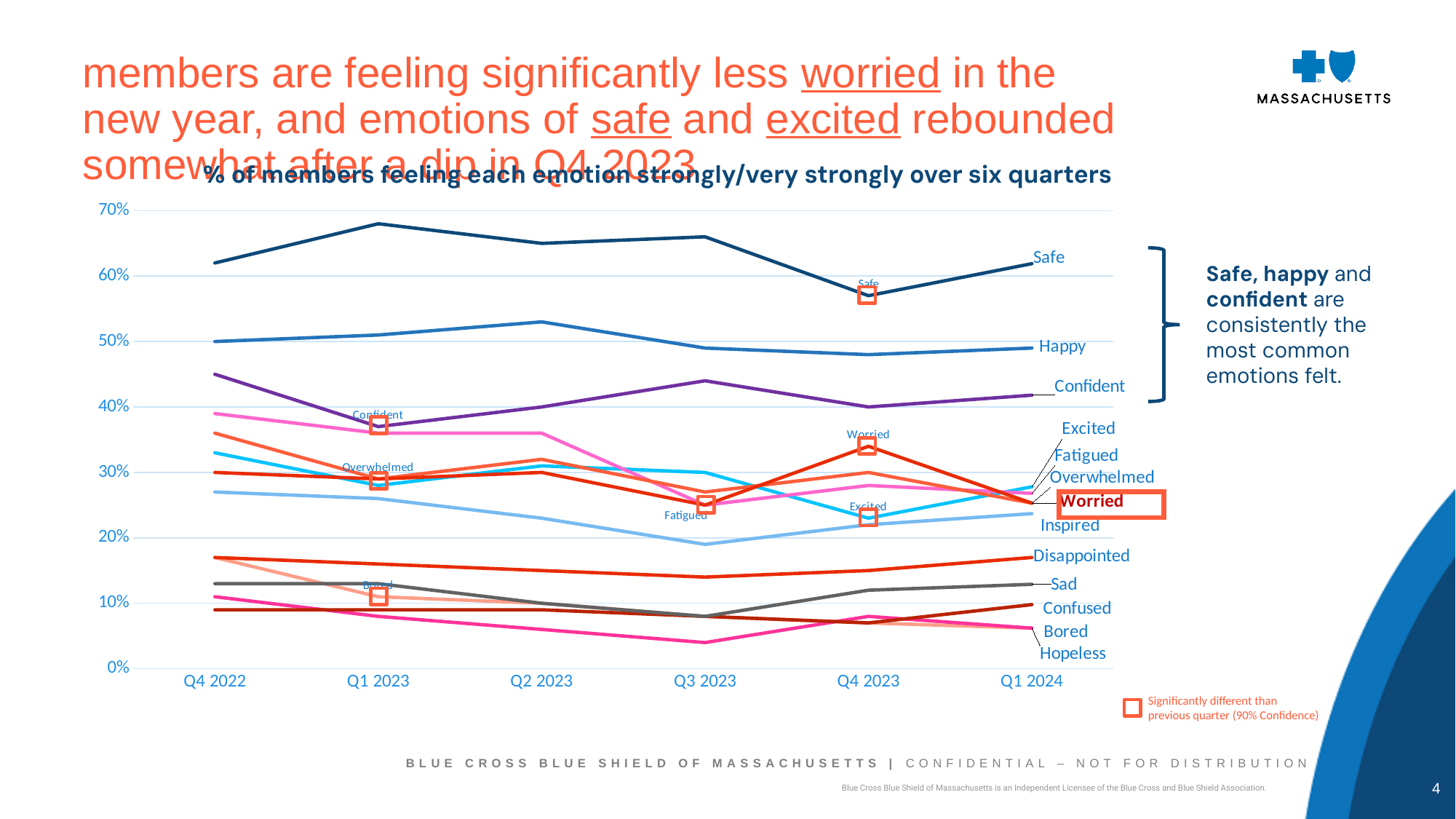

members are feeling significantly less worried in the new year, and emotions of safe and excited rebounded somewhat after a dip in Q4 2023
% of members feeling each emotion strongly/very strongly over six quarters

### Chart

| Category | Confident | Happy | Excited | Inspired | Safe | Bored | Fatigued | Overwhelmed | Hopeless | Confused | Disappointed | Sad | Worried |
|---|---|---|---|---|---|---|---|---|---|---|---|---|---|
| Q4 2022 | 0.45 | 0.5 | 0.33 | 0.27 | 0.62 | 0.17 | 0.39 | 0.36 | 0.11 | 0.09 | 0.17 | 0.13 | 0.3 |
| Q1 2023 | 0.37 | 0.51 | 0.28 | 0.26 | 0.68 | 0.11 | 0.36 | 0.29 | 0.08 | 0.09 | 0.16 | 0.13 | 0.29 |
| Q2 2023 | 0.4 | 0.53 | 0.31 | 0.23 | 0.65 | 0.1 | 0.36 | 0.32 | 0.06 | 0.09 | 0.15 | 0.1 | 0.3 |
| Q3 2023 | 0.44 | 0.49 | 0.3 | 0.19 | 0.66 | 0.08 | 0.25 | 0.27 | 0.04 | 0.08 | 0.14 | 0.08 | 0.25 |
| Q4 2023 | 0.4 | 0.48 | 0.23 | 0.22 | 0.57 | 0.07 | 0.28 | 0.3 | 0.08 | 0.07 | 0.15 | 0.12 | 0.34 |
| Q1 2024 | 0.418 | 0.49 | 0.278 | 0.237 | 0.619 | 0.062 | 0.268 | 0.253 | 0.062 | 0.098 | 0.17 | 0.129 | 0.253 |
Safe, happy and confident are consistently the most common emotions felt.

Significantly different than previous quarter (90% Confidence)